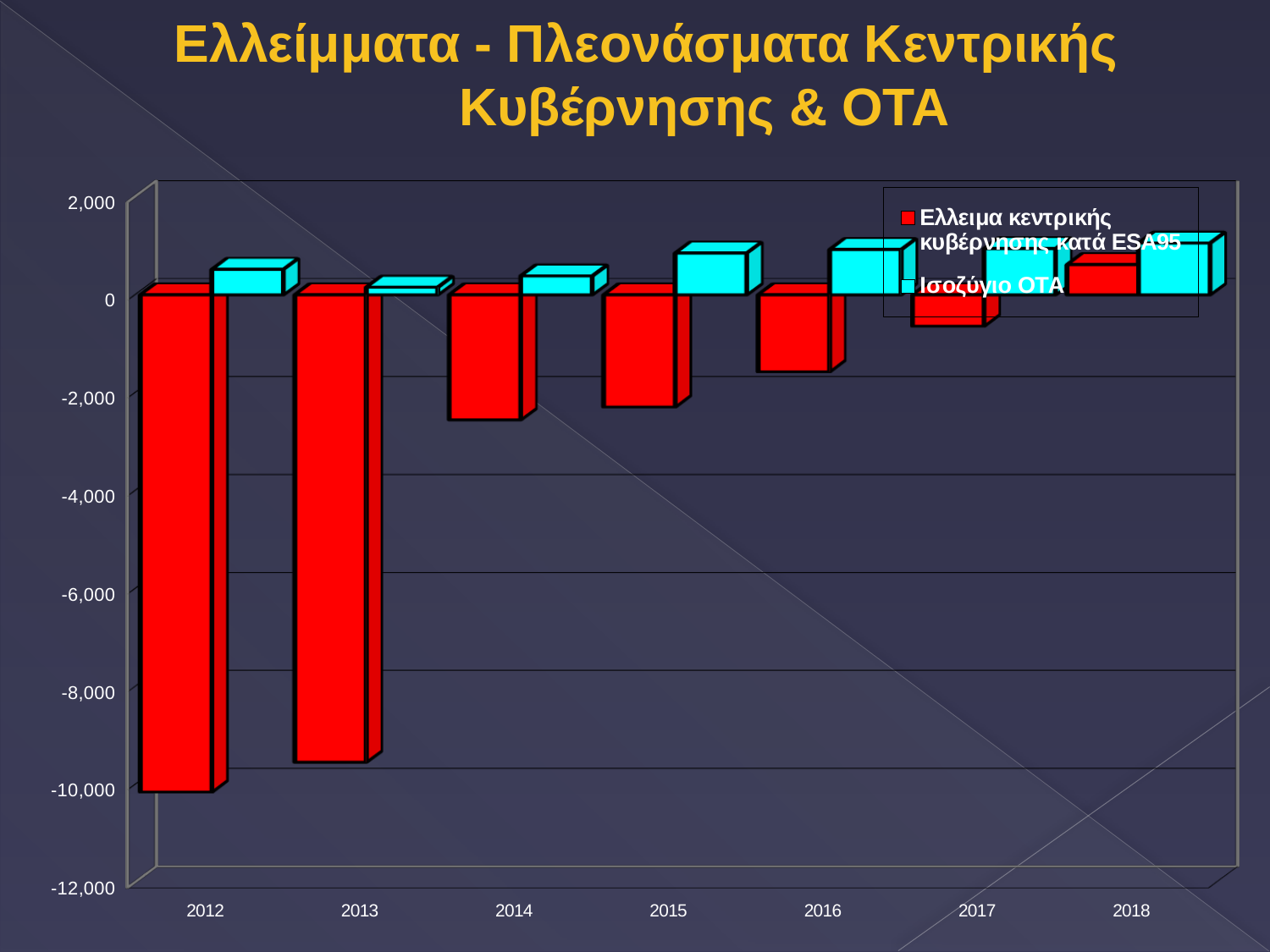

# Ελλείμματα - Πλεονάσματα Κεντρικής Κυβέρνησης & ΟΤΑ

[unsupported chart]